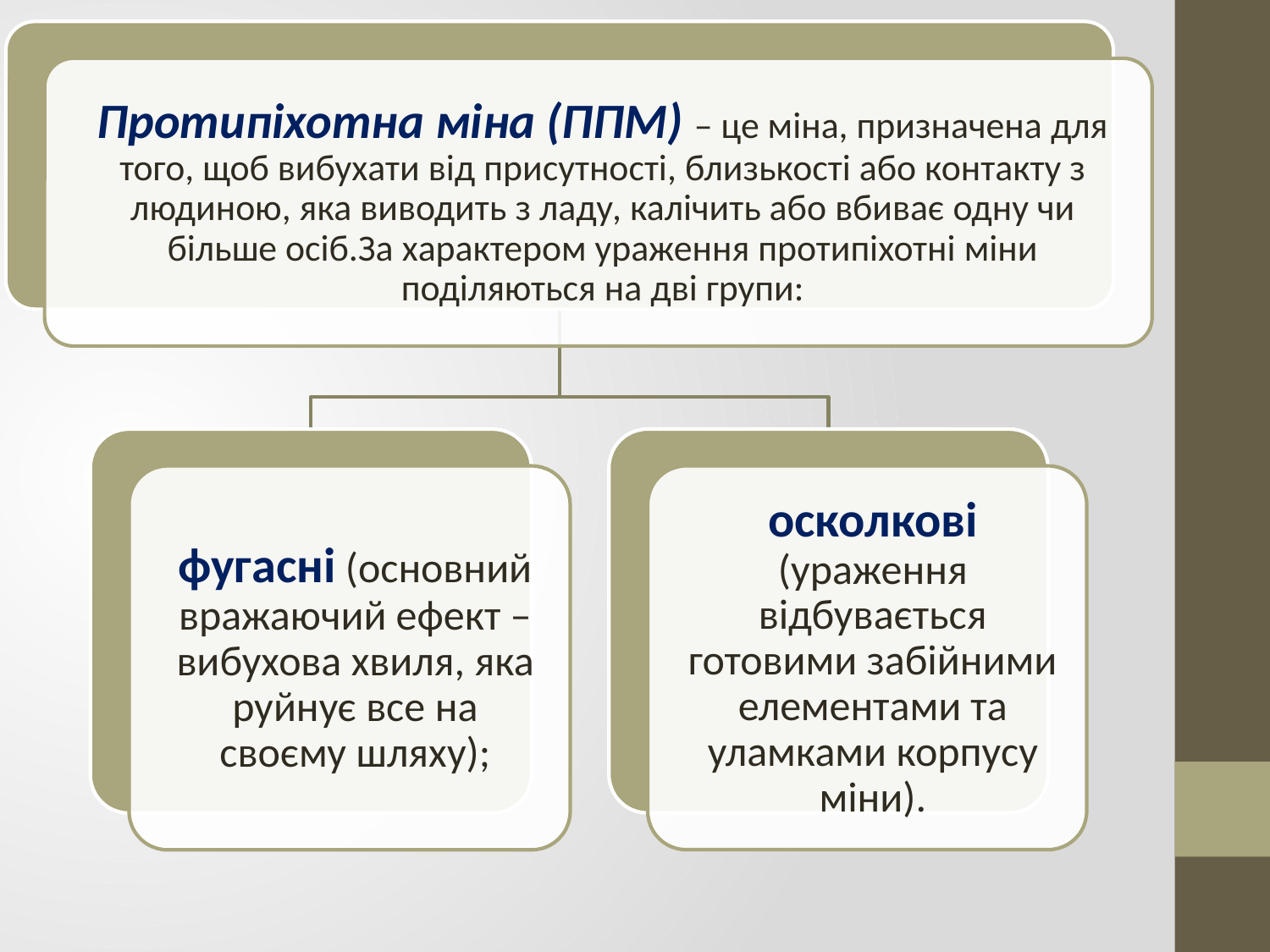

Протипіхотна міна (ППМ) – це міна, призначена для того, щоб вибухати від присутності, близькості або контакту з людиною, яка виводить з ладу, калічить або вбиває одну чи більше осіб.За характером ураження протипіхотні міни поділяються на дві групи:
фугасні (основний вражаючий ефект – вибухова хвиля, яка руйнує все на своєму шляху);
осколкові (ураження відбувається готовими забійними елементами та уламками корпусу міни).